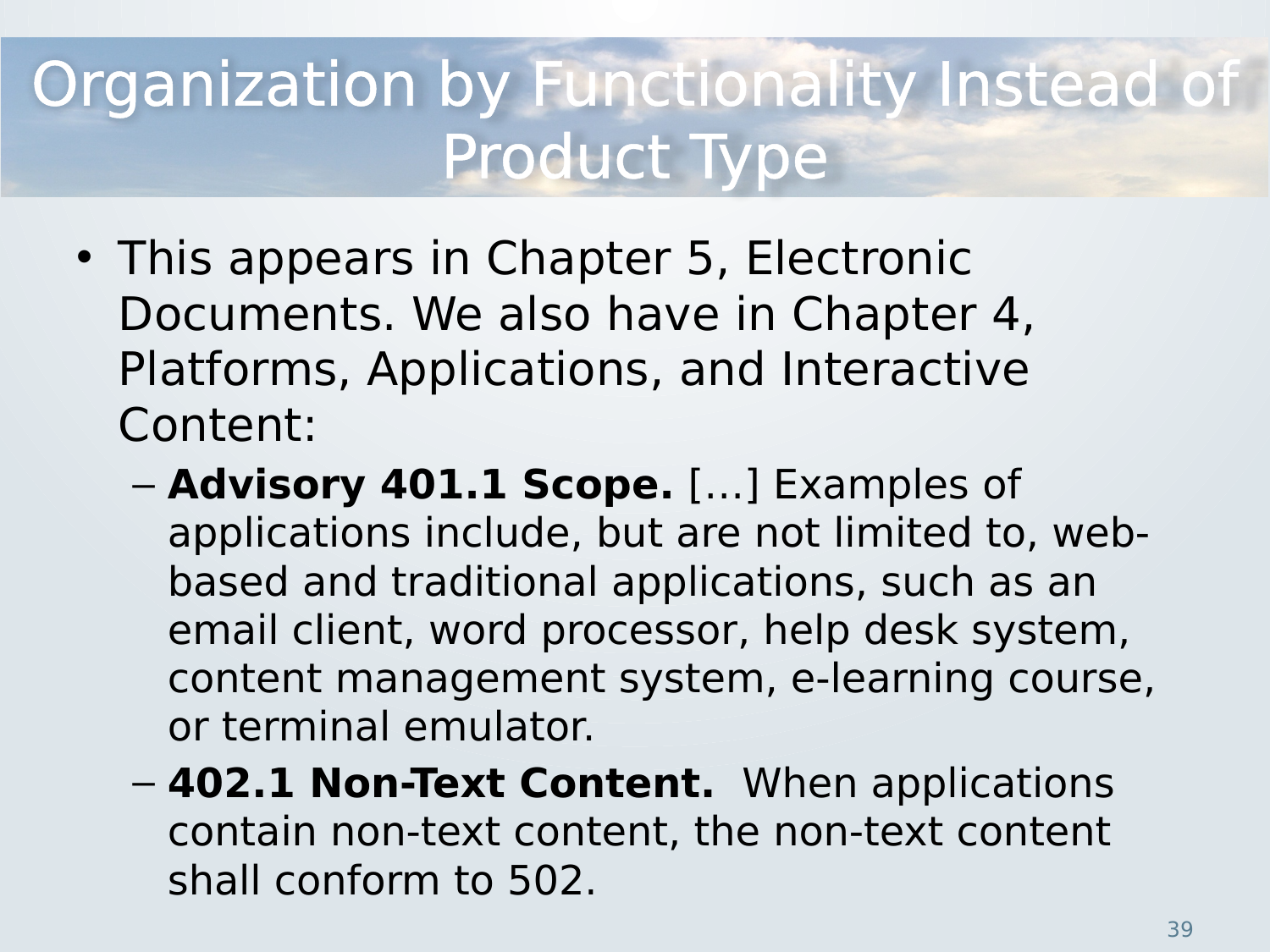

# Organization by Functionality Instead of Product Type
This appears in Chapter 5, Electronic Documents. We also have in Chapter 4, Platforms, Applications, and Interactive Content:
Advisory 401.1 Scope. […] Examples of applications include, but are not limited to, web-based and traditional applications, such as an email client, word processor, help desk system, content management system, e-learning course, or terminal emulator.
402.1 Non-Text Content.  When applications contain non-text content, the non-text content shall conform to 502.
39